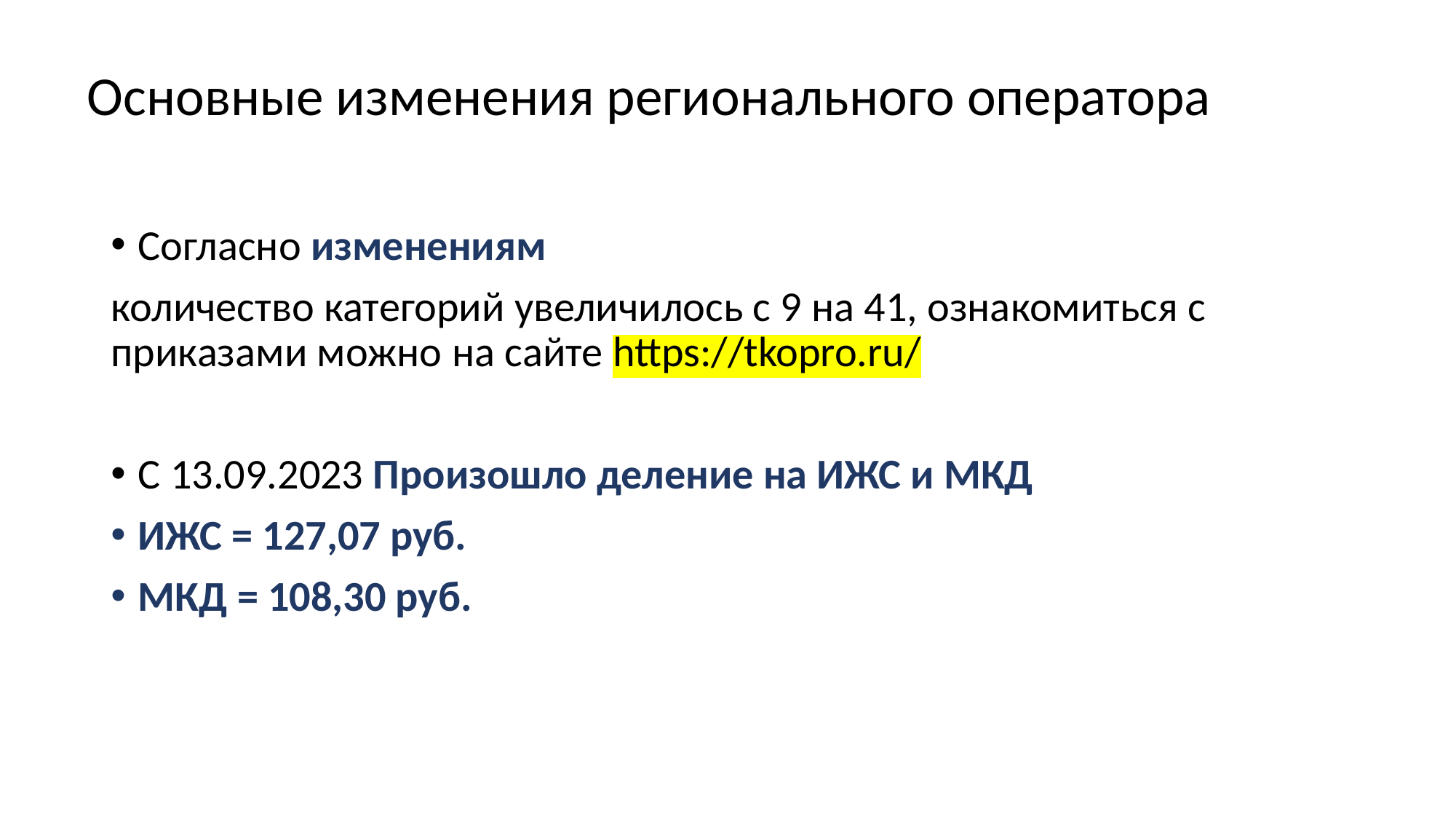

# Основные изменения регионального оператора
Согласно изменениям
количество категорий увеличилось с 9 на 41, ознакомиться с приказами можно на сайте https://tkopro.ru/

С 13.09.2023 Произошло деление на ИЖС и МКД
ИЖС = 127,07 руб.
МКД = 108,30 руб.